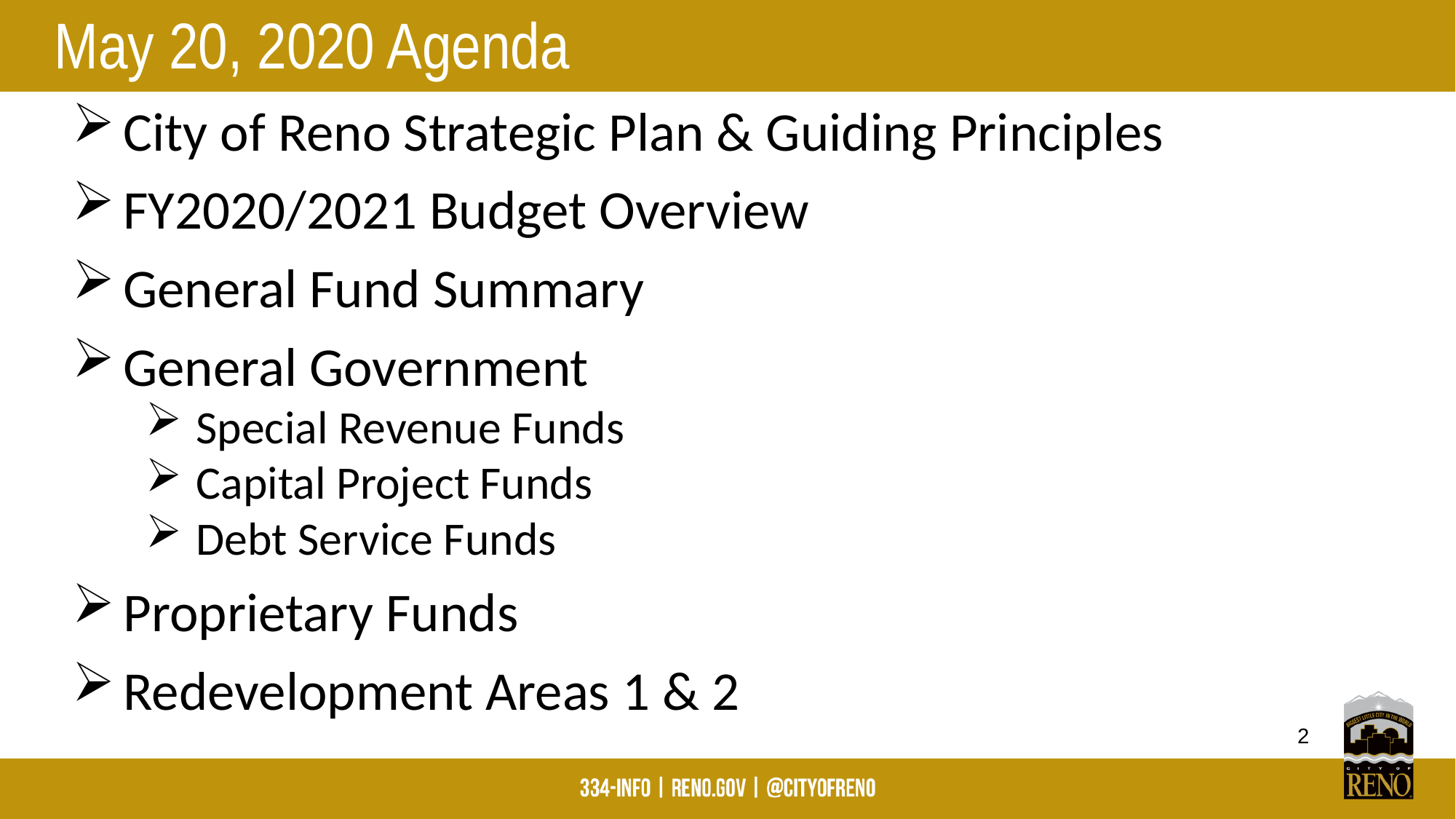

# May 20, 2020 Agenda
City of Reno Strategic Plan & Guiding Principles
FY2020/2021 Budget Overview
General Fund Summary
General Government
Special Revenue Funds
Capital Project Funds
Debt Service Funds
Proprietary Funds
Redevelopment Areas 1 & 2
2